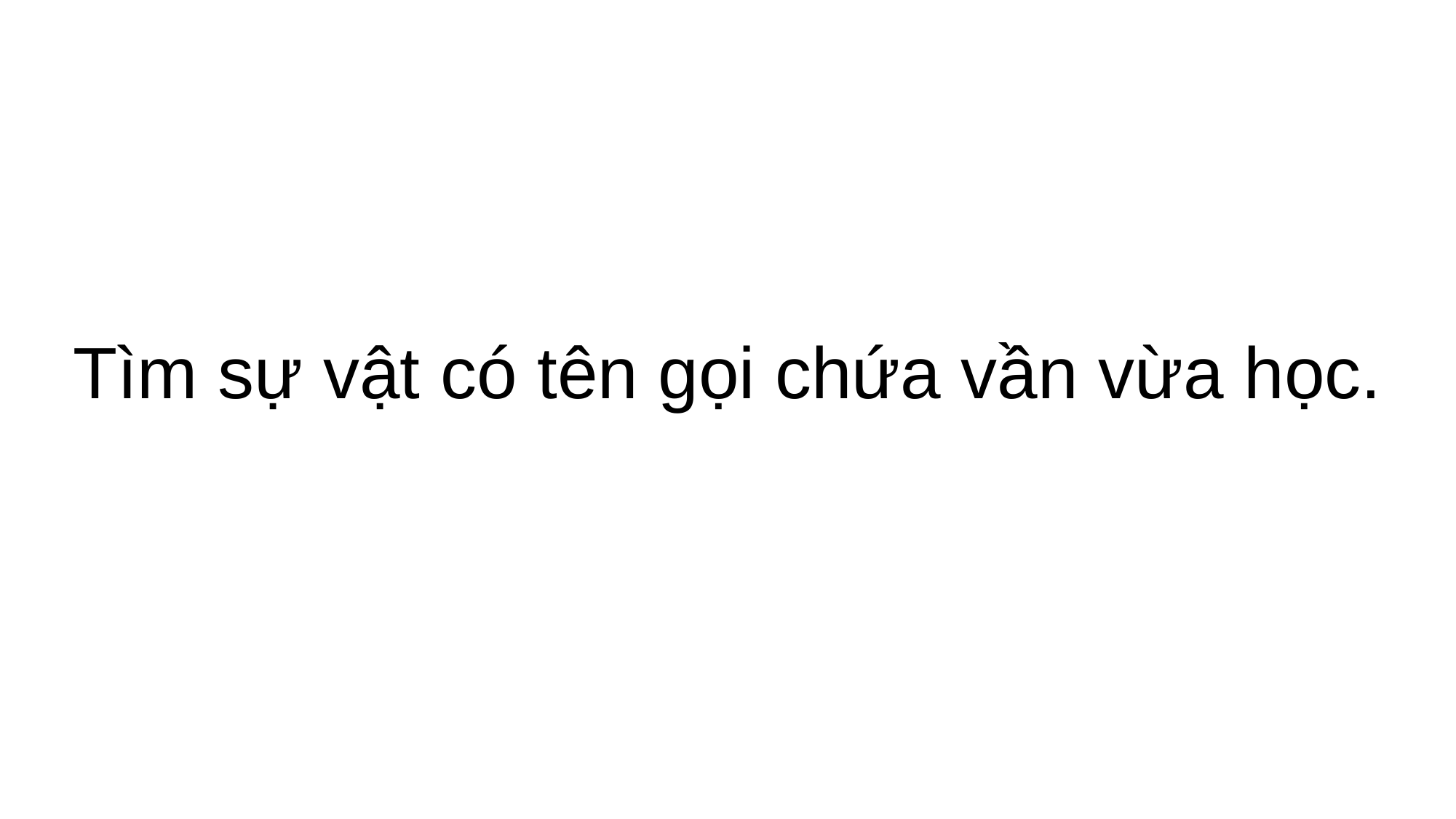

Tìm sự vật có tên gọi chứa vần vừa học.